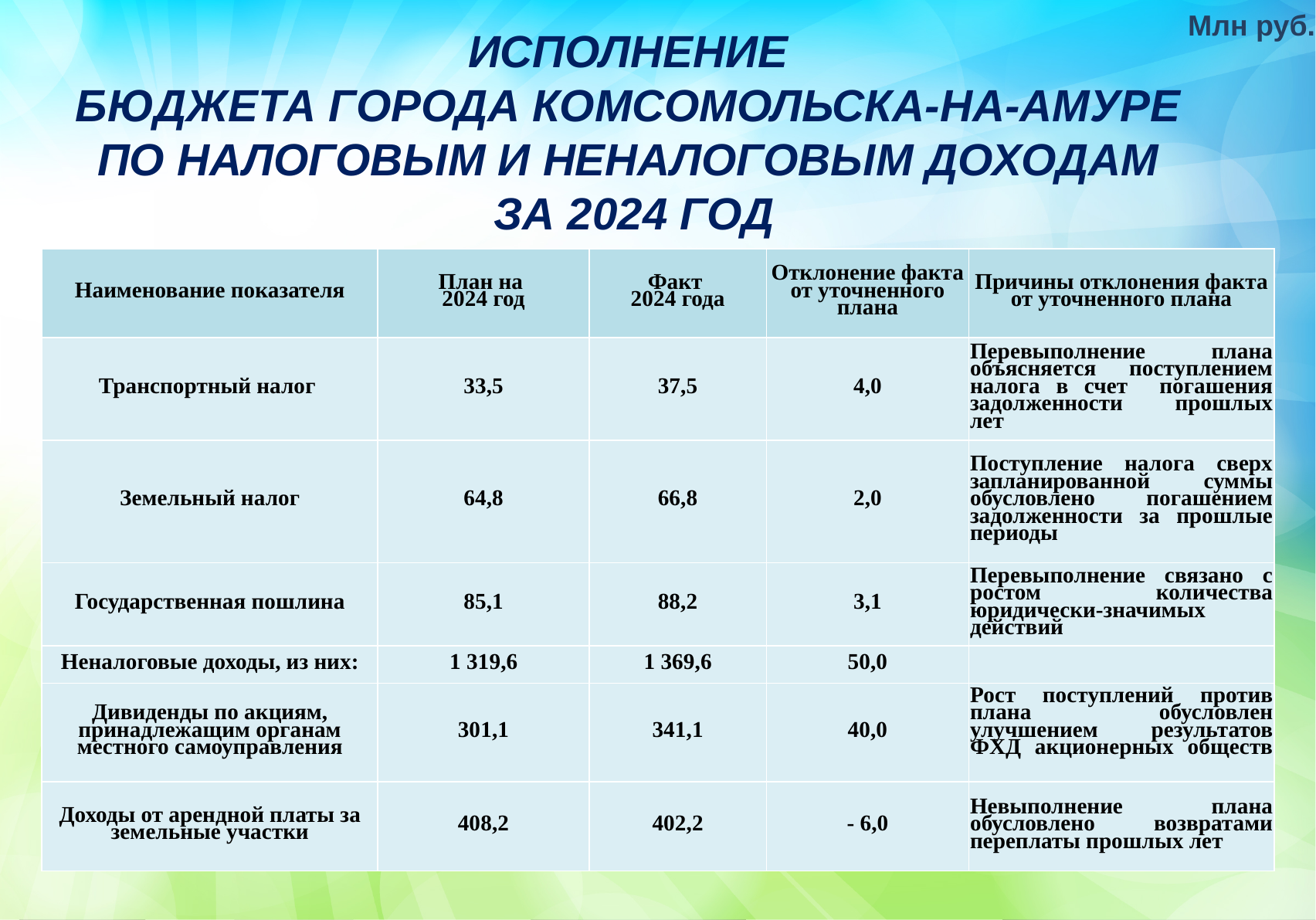

Млн руб.
ИСПОЛНЕНИЕ
БЮДЖЕТА ГОРОДА КОМСОМОЛЬСКА-НА-АМУРЕ
ПО НАЛОГОВЫМ И НЕНАЛОГОВЫМ ДОХОДАМ
ЗА 2024 ГОД
| Наименование показателя | План на 2024 год | Факт 2024 года | Отклонение факта от уточненного плана | Причины отклонения факта от уточненного плана |
| --- | --- | --- | --- | --- |
| Транспортный налог | 33,5 | 37,5 | 4,0 | Перевыполнение плана объясняется поступлением налога в счет погашения задолженности прошлых лет |
| Земельный налог | 64,8 | 66,8 | 2,0 | Поступление налога сверх запланированной суммы обусловлено погашением задолженности за прошлые периоды |
| Государственная пошлина | 85,1 | 88,2 | 3,1 | Перевыполнение связано с ростом количества юридически-значимых действий |
| Неналоговые доходы, из них: | 1 319,6 | 1 369,6 | 50,0 |  |
| Дивиденды по акциям, принадлежащим органам местного самоуправления | 301,1 | 341,1 | 40,0 | Рост поступлений против плана обусловлен улучшением результатов ФХД акционерных обществ |
| Доходы от арендной платы за земельные участки | 408,2 | 402,2 | - 6,0 | Невыполнение плана обусловлено возвратами переплаты прошлых лет |